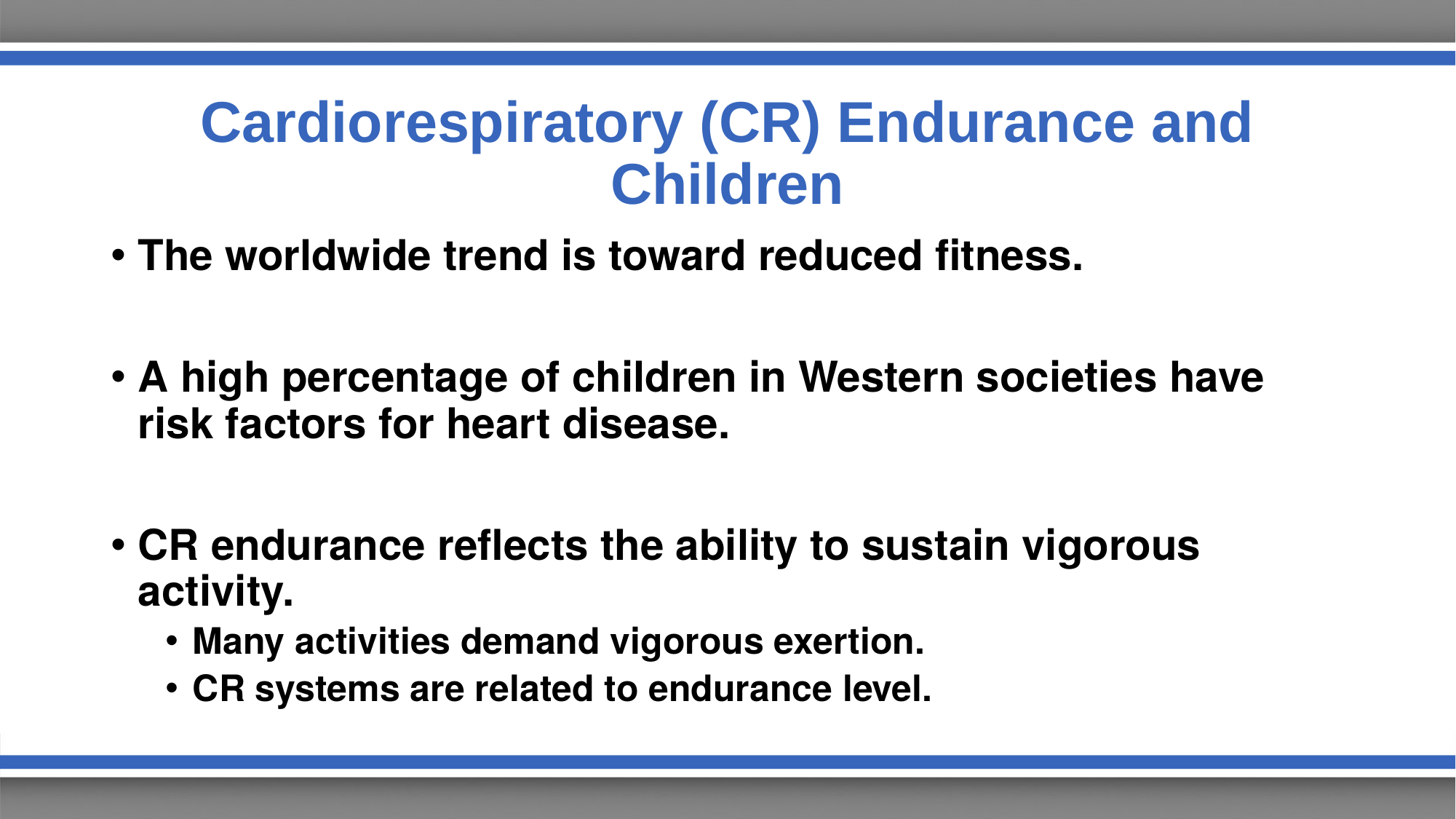

# Cardiorespiratory (CR) Endurance and Children
The worldwide trend is toward reduced fitness.

A high percentage of children in Western societies have risk factors for heart disease.

CR endurance reflects the ability to sustain vigorous activity.
Many activities demand vigorous exertion.
CR systems are related to endurance level.